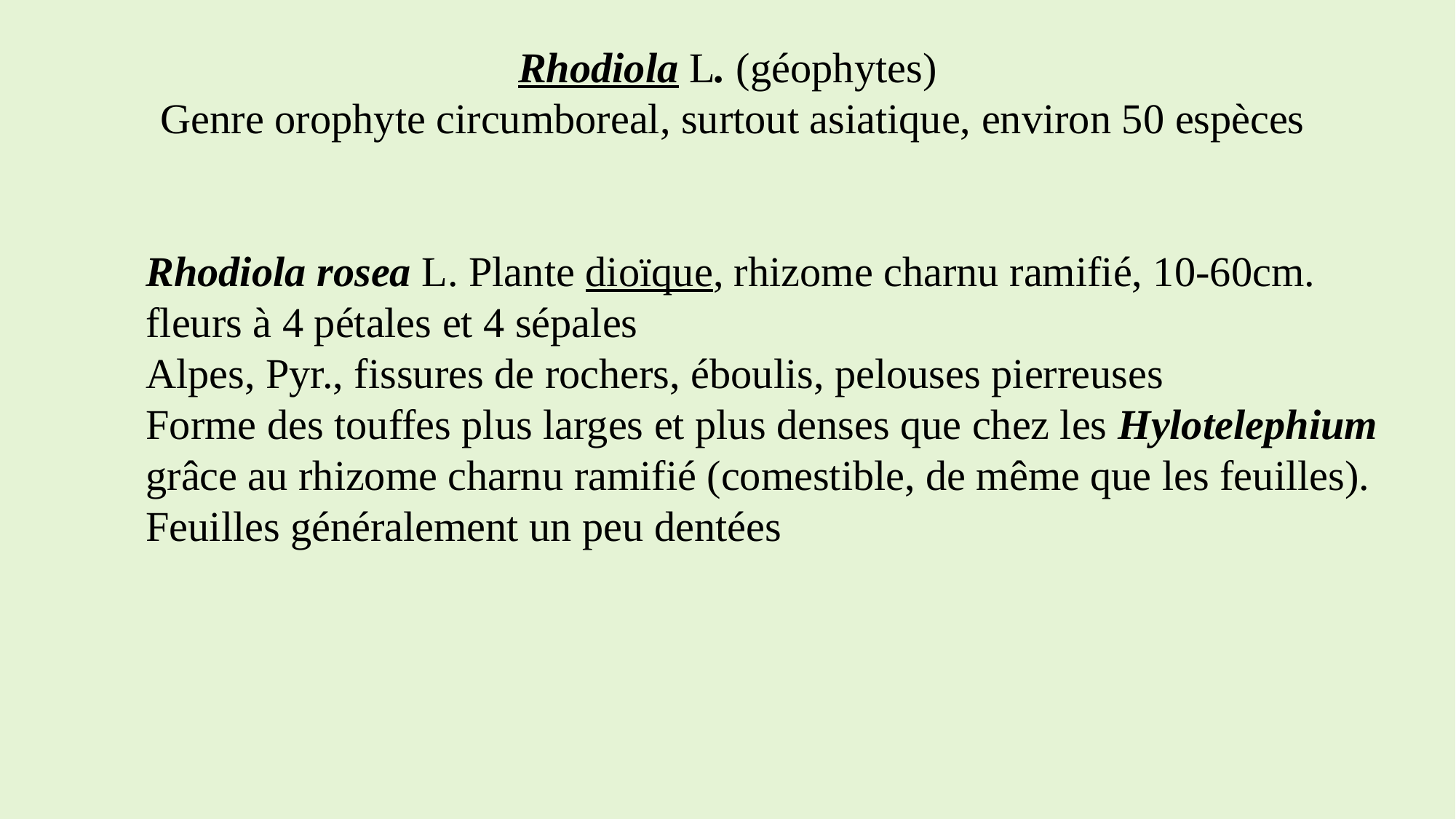

Rhodiola L. (géophytes)
Genre orophyte circumboreal, surtout asiatique, environ 50 espèces

	Rhodiola rosea L. Plante dioïque, rhizome charnu ramifié, 10-60cm.
 	fleurs à 4 pétales et 4 sépales
   	Alpes, Pyr., fissures de rochers, éboulis, pelouses pierreuses
	Forme des touffes plus larges et plus denses que chez les Hylotelephium
	grâce au rhizome charnu ramifié (comestible, de même que les feuilles).
	Feuilles généralement un peu dentées